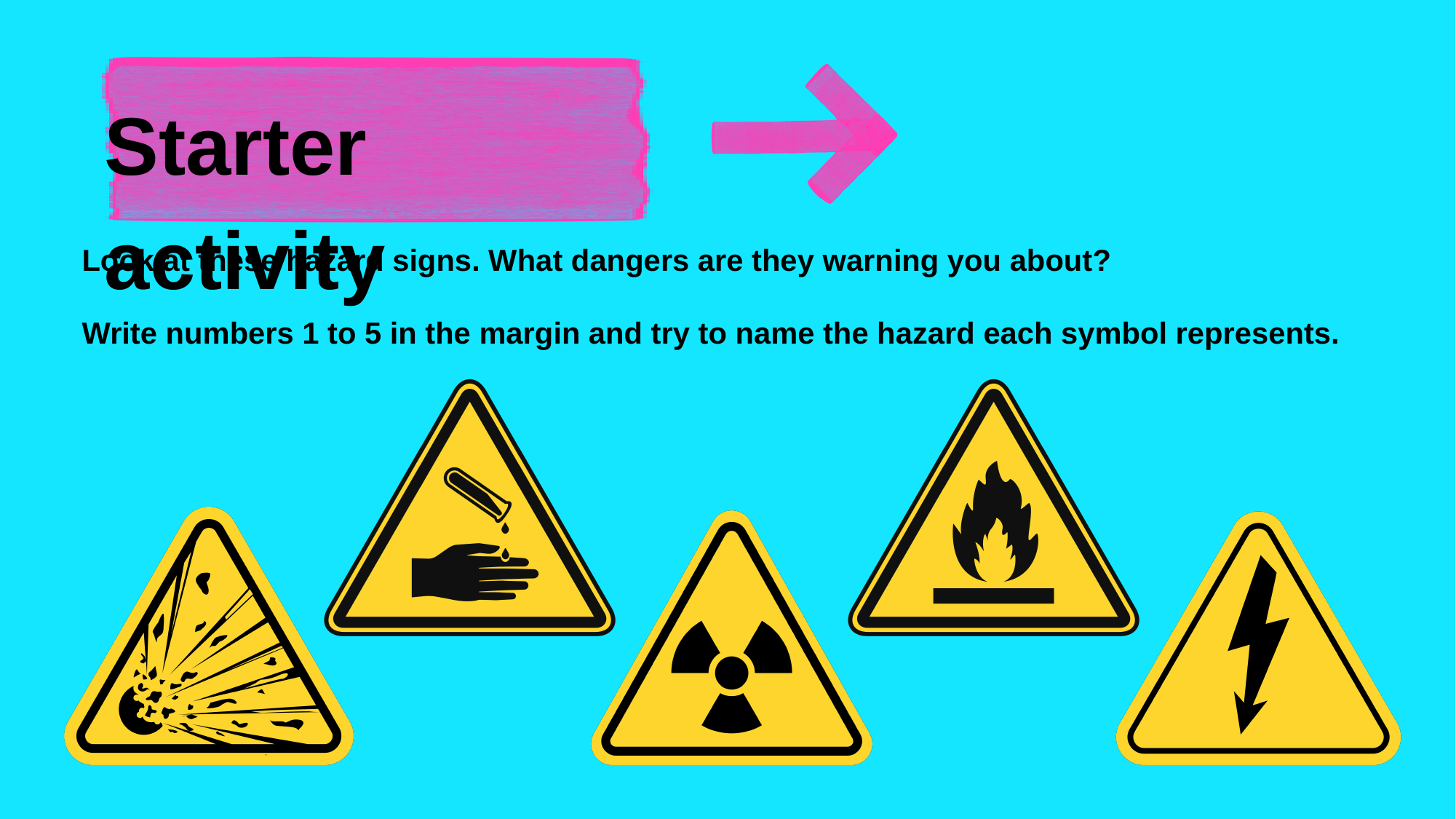

Starter activity
Look at these hazard signs. What dangers are they warning you about?

Write numbers 1 to 5 in the margin and try to name the hazard each symbol represents.